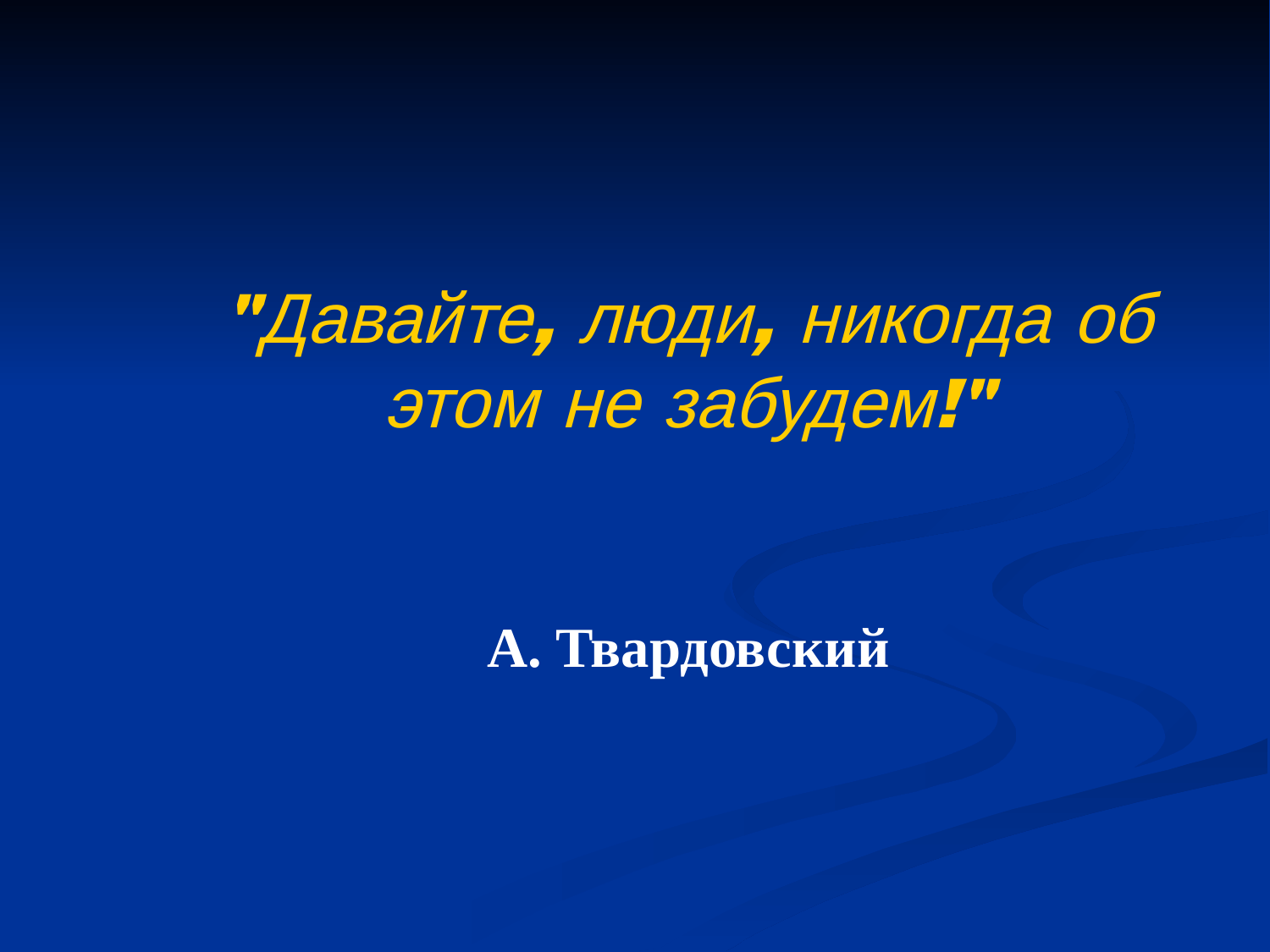

"Давайте, люди, никогда об этом не забудем!"

А. Твардовский